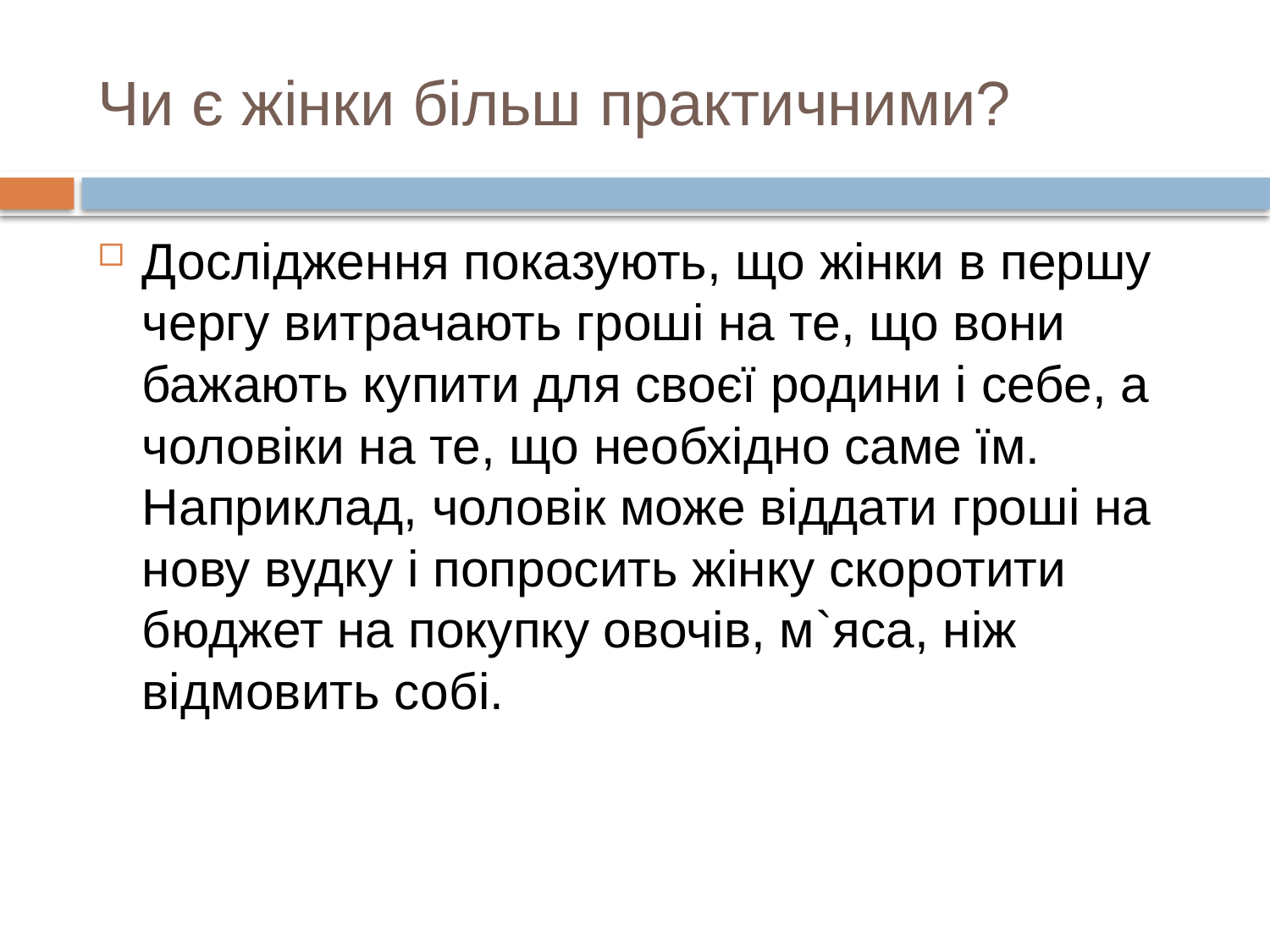

# Чи є жінки більш практичними?
Дослідження показують, що жінки в першу чергу витрачають гроші на те, що вони бажають купити для своєї родини і себе, а чоловіки на те, що необхідно саме їм. Наприклад, чоловік може віддати гроші на нову вудку і попросить жінку скоротити бюджет на покупку овочів, м`яса, ніж відмовить собі.